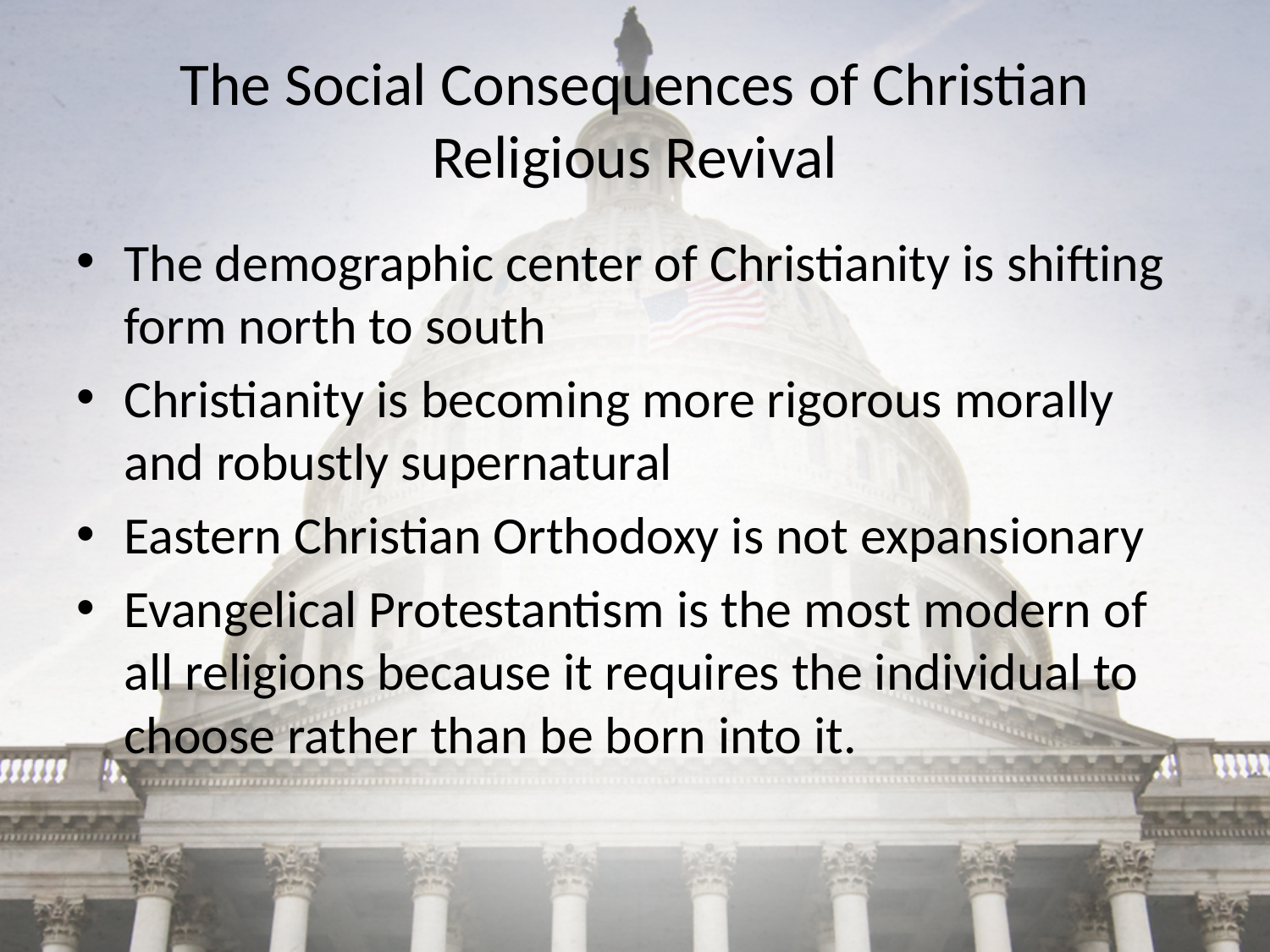

# The Social Consequences of Christian Religious Revival
The demographic center of Christianity is shifting form north to south
Christianity is becoming more rigorous morally and robustly supernatural
Eastern Christian Orthodoxy is not expansionary
Evangelical Protestantism is the most modern of all religions because it requires the individual to choose rather than be born into it.